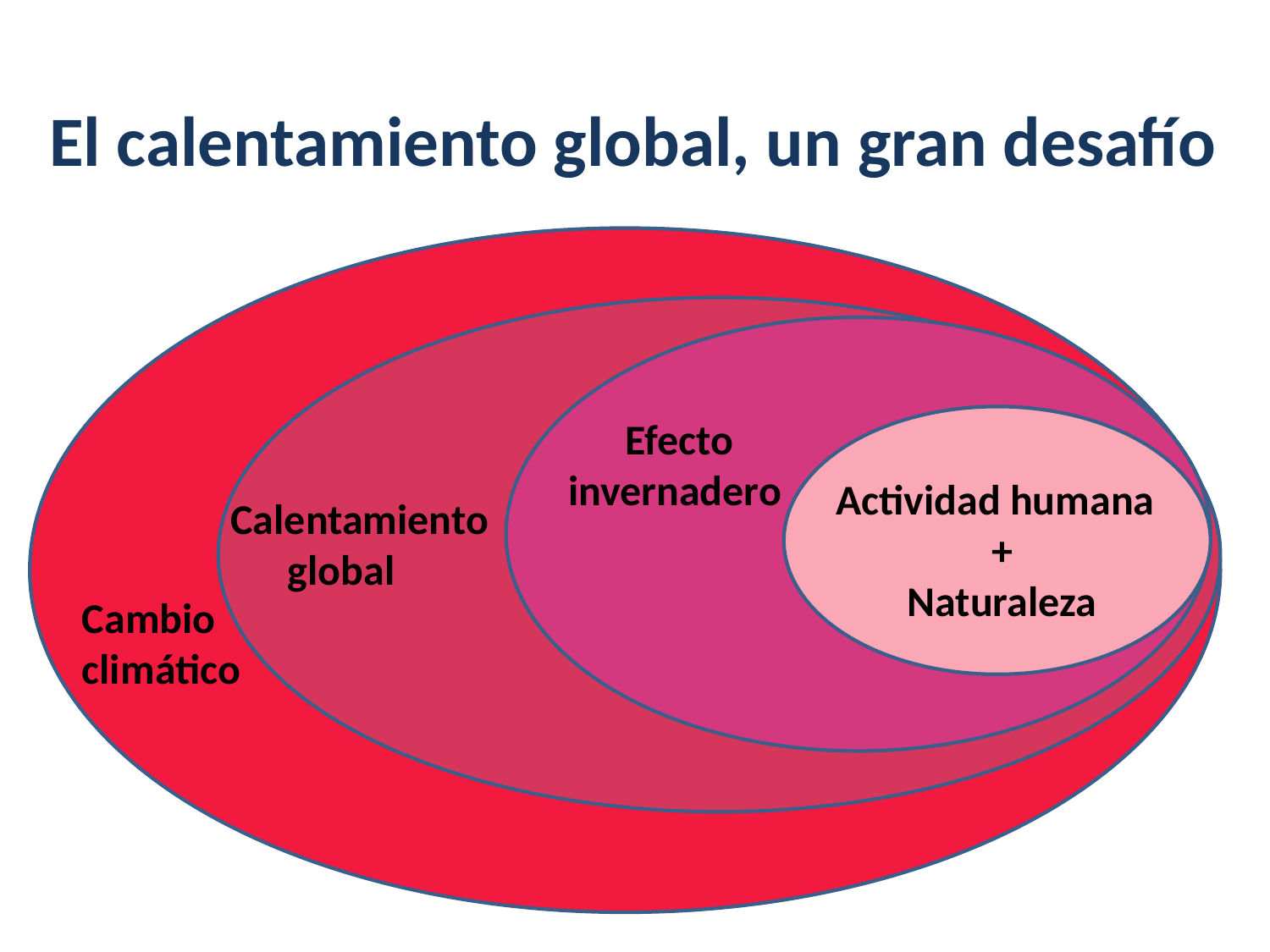

El calentamiento global, un gran desafío

      Efecto
invernadero

Actividad humana
+
Naturaleza
Calentamiento
      global
Cambio climático